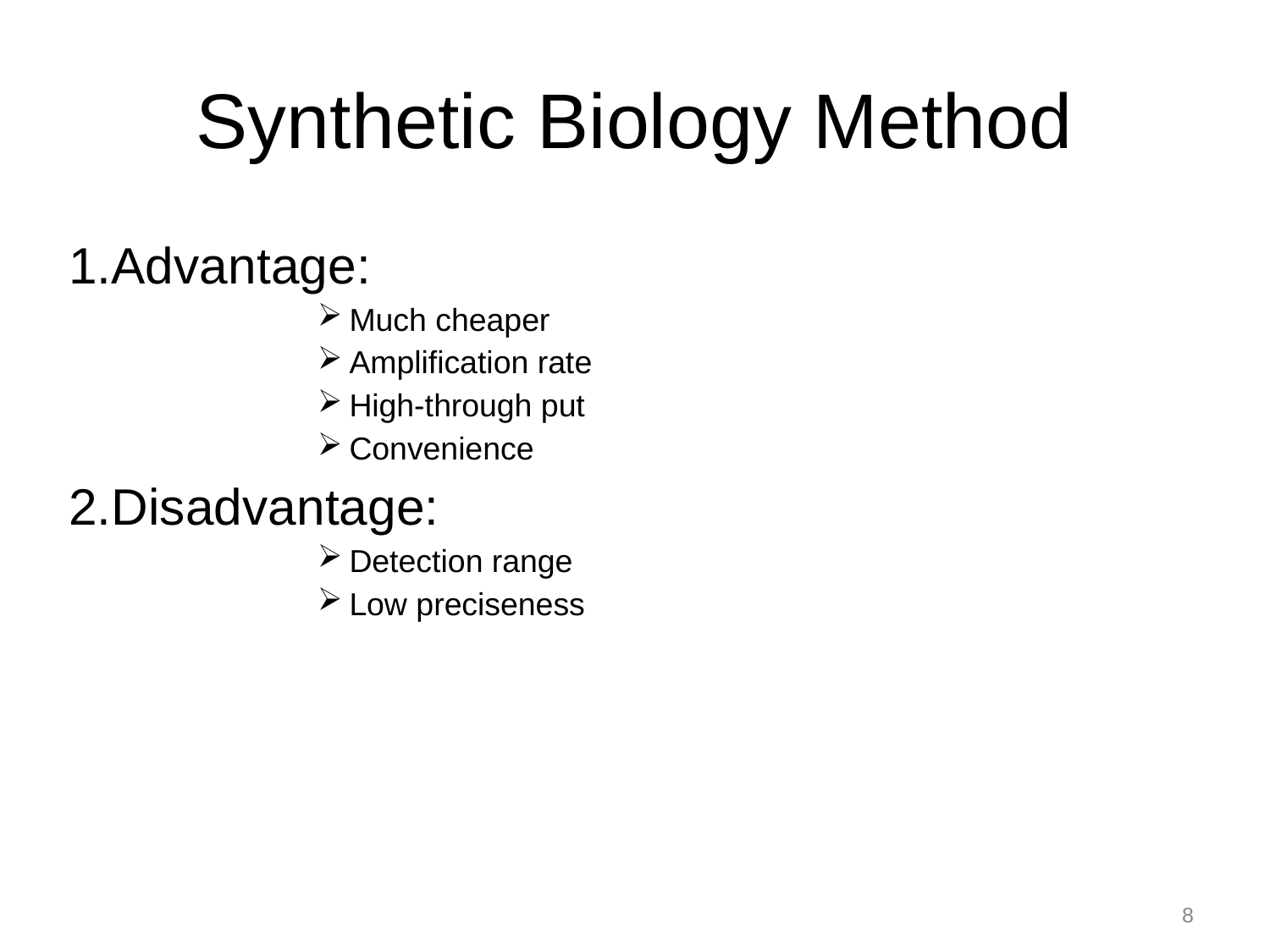

# Synthetic Biology Method
Advantage:
Much cheaper
Amplification rate
High-through put
Convenience
Disadvantage:
Detection range
Low preciseness
8